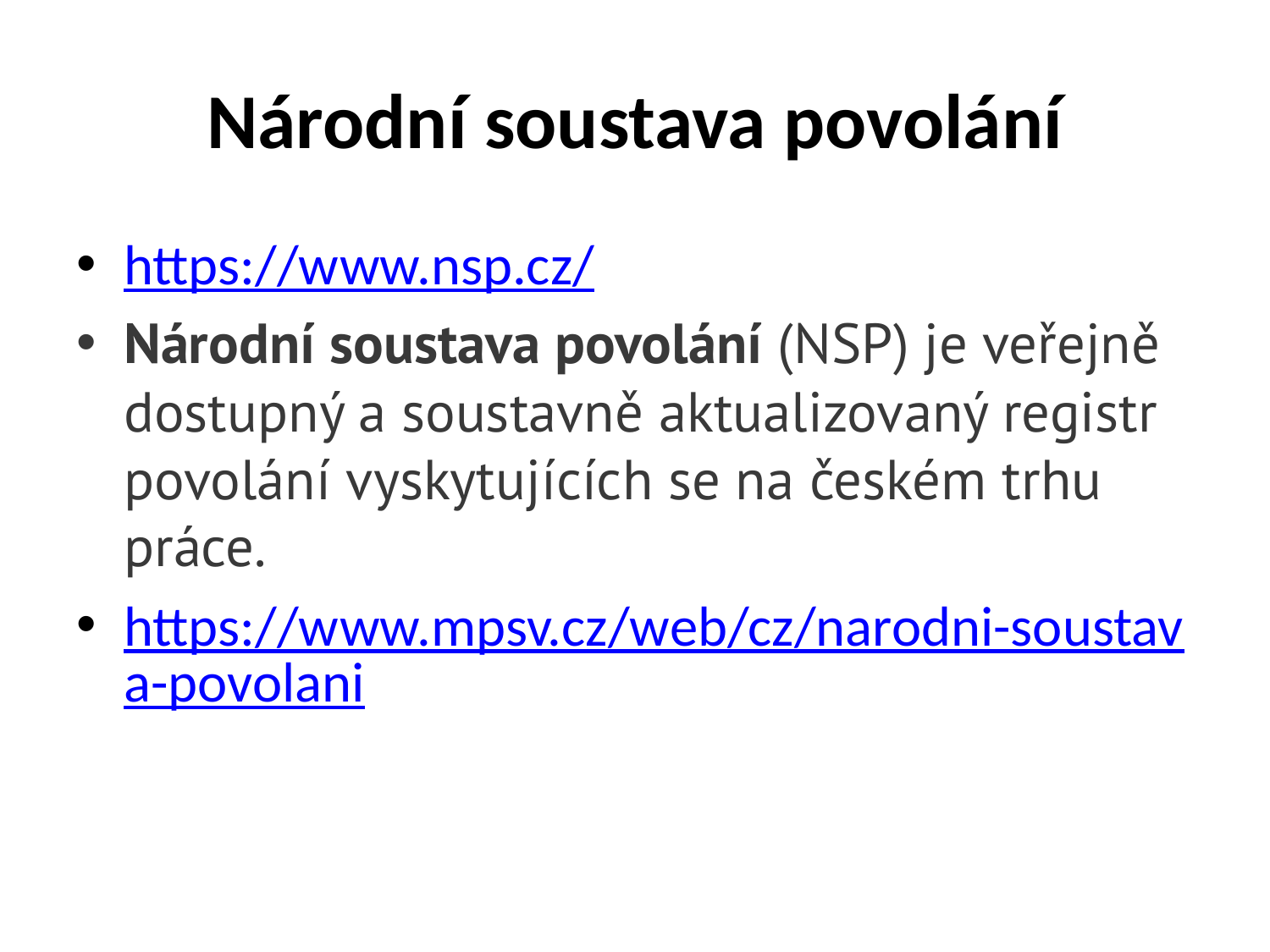

# Národní soustava povolání
https://www.nsp.cz/
Národní soustava povolání (NSP) je veřejně dostupný a soustavně aktualizovaný registr povolání vyskytujících se na českém trhu práce.
https://www.mpsv.cz/web/cz/narodni-soustava-povolani